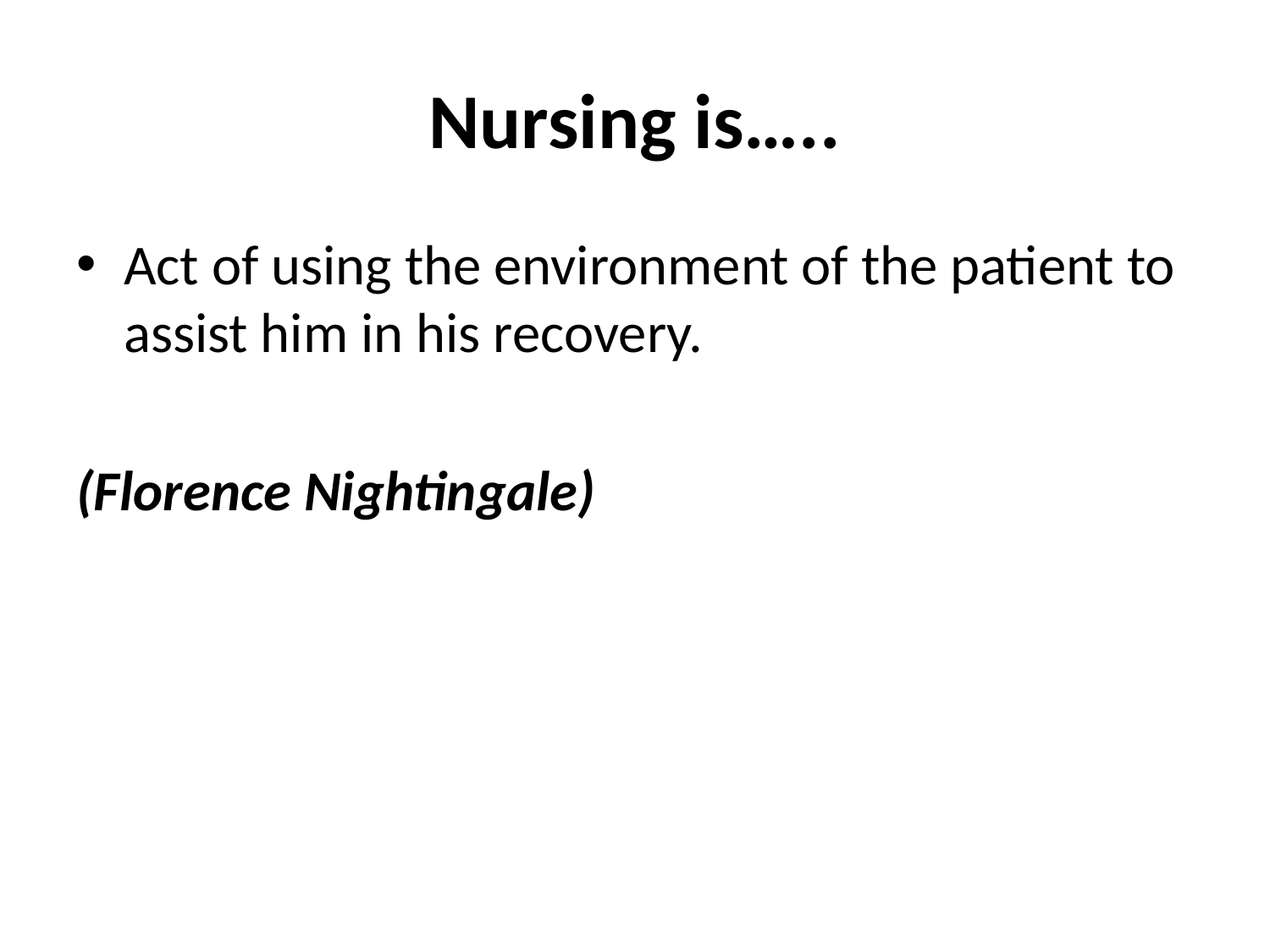

# Nursing is…..
Act of using the environment of the patient to assist him in his recovery.

(Florence Nightingale)